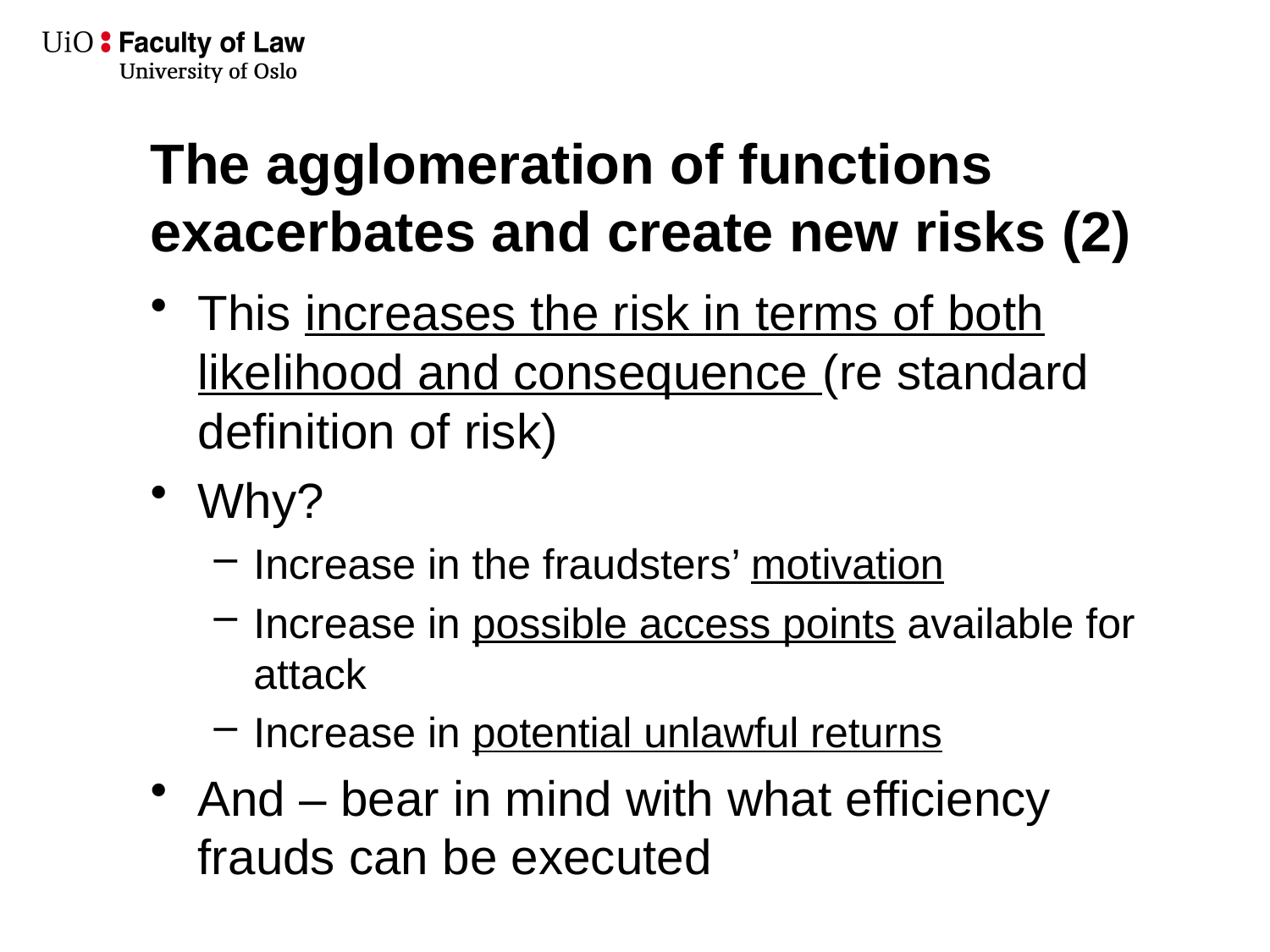

# The agglomeration of functions exacerbates and create new risks (2)
This increases the risk in terms of both likelihood and consequence (re standard definition of risk)
Why?
Increase in the fraudsters’ motivation
Increase in possible access points available for attack
Increase in potential unlawful returns
And – bear in mind with what efficiency frauds can be executed